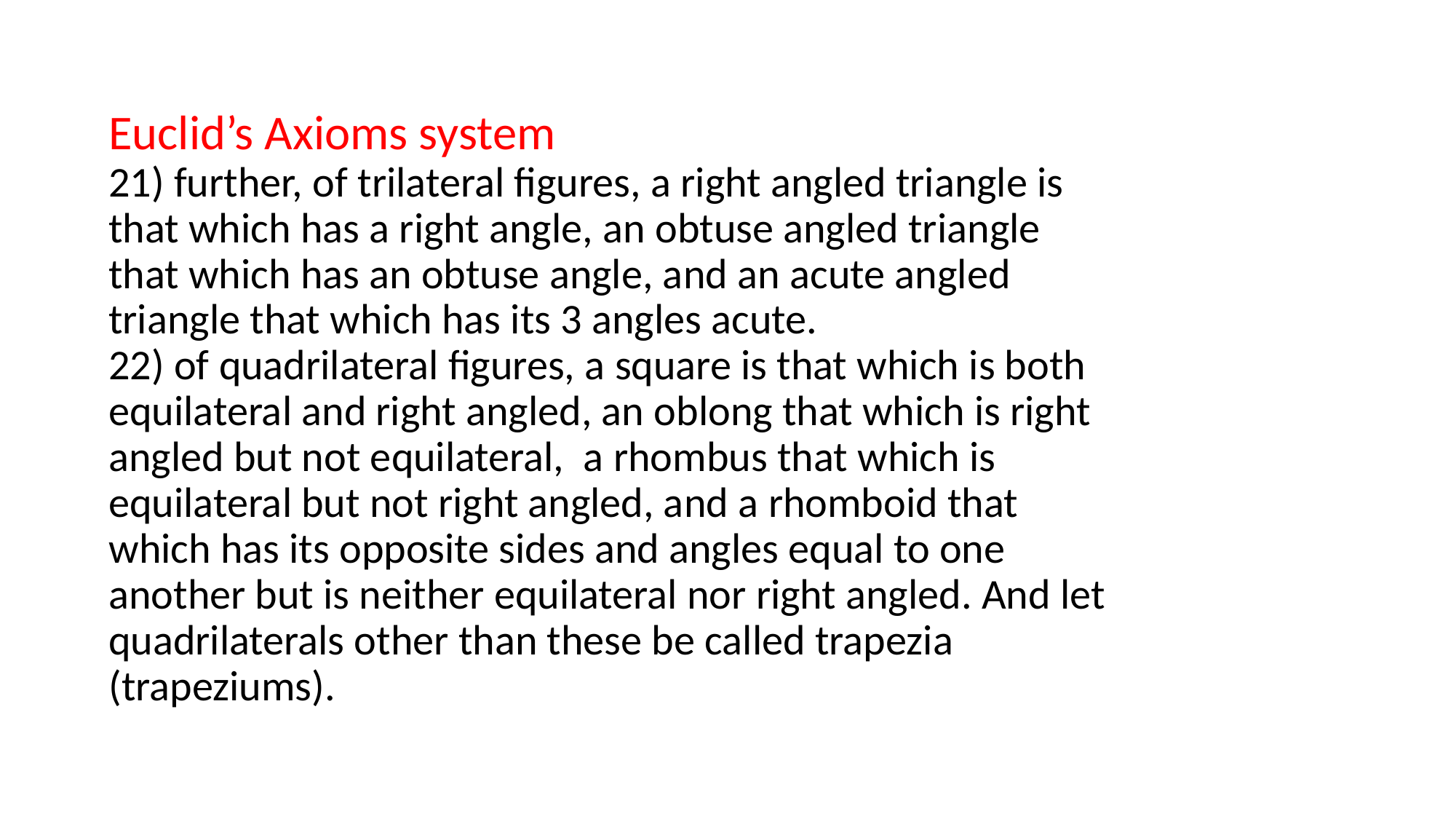

# Euclid’s Axioms system 21) further, of trilateral figures, a right angled triangle is that which has a right angle, an obtuse angled triangle that which has an obtuse angle, and an acute angled triangle that which has its 3 angles acute. 22) of quadrilateral figures, a square is that which is both equilateral and right angled, an oblong that which is right angled but not equilateral,  a rhombus that which is equilateral but not right angled, and a rhomboid that which has its opposite sides and angles equal to one another but is neither equilateral nor right angled. And let quadrilaterals other than these be called trapezia (trapeziums).